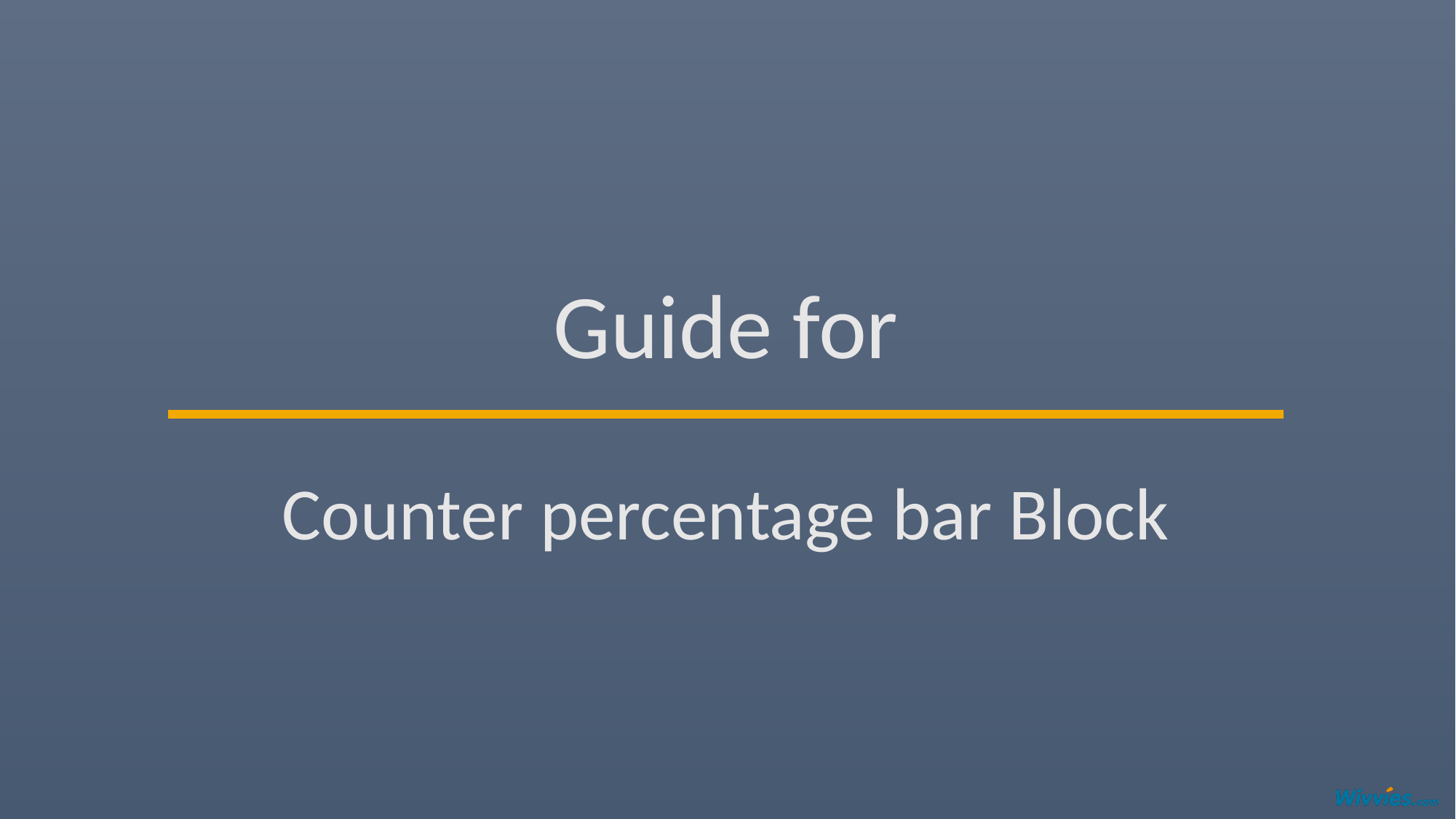

# Guide for
Counter percentage bar Block